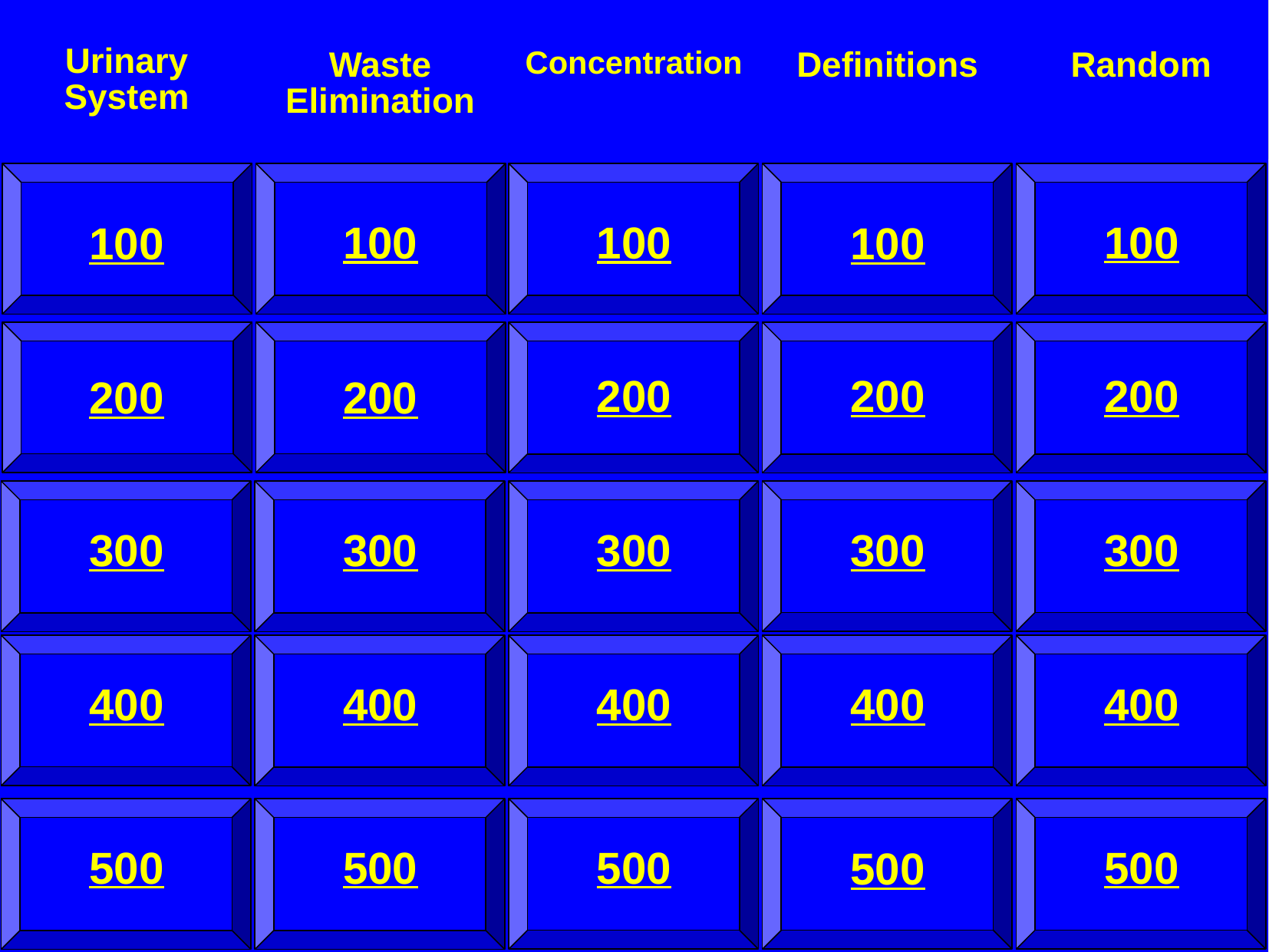

| Urinary System | Waste Elimination | Concentration | Definitions | Random |
| --- | --- | --- | --- | --- |
|  |  |  |  |  |
|  |  |  |  |  |
|  |  |  |  |  |
|  |  |  |  |  |
|  |  |  |  |  |

100
100
100
100
100

200
200
200
200
200

300
300
300
300
300

400
400
400
400
400

500
500
500
500
500